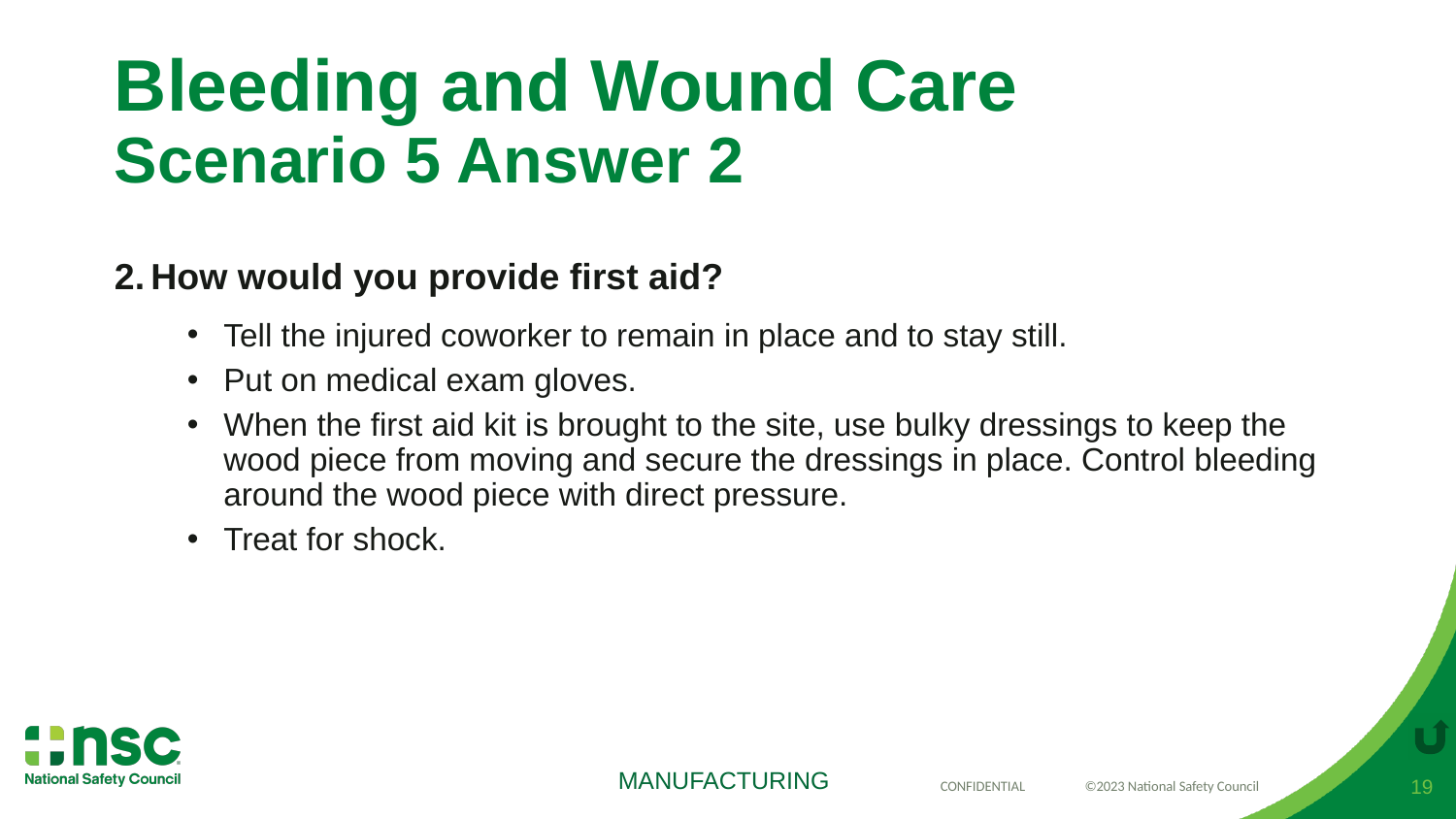

# Bleeding and Wound Care Scenario 5 Answer 2
How would you provide first aid?
Tell the injured coworker to remain in place and to stay still.
Put on medical exam gloves.
When the first aid kit is brought to the site, use bulky dressings to keep the wood piece from moving and secure the dressings in place. Control bleeding around the wood piece with direct pressure.
Treat for shock.